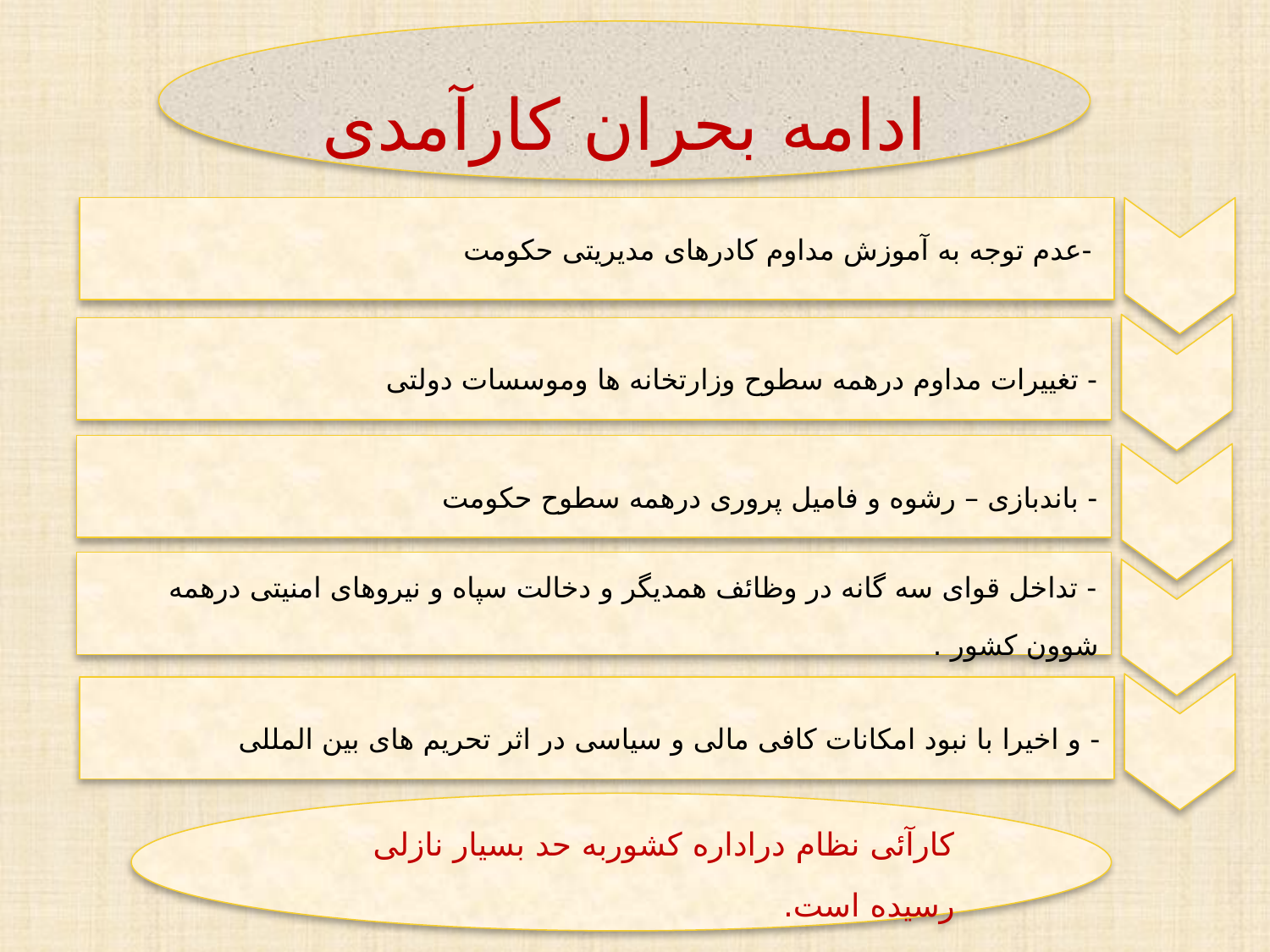

ادامه بحران کارآمدی
 -عدم توجه به آموزش مداوم کادرهای مدیریتی حکومت

- تغییرات مداوم درهمه سطوح وزارتخانه ها وموسسات دولتی

- باندبازی – رشوه و فامیل پروری درهمه سطوح حکومت

- تداخل قوای سه گانه در وظائف همدیگر و دخالت سپاه و نیروهای امنیتی درهمه شوون کشور .

- و اخیرا با نبود امکانات کافی مالی و سیاسی در اثر تحریم های بین المللی

کارآئی نظام دراداره کشوربه حد بسیار نازلی رسیده است.